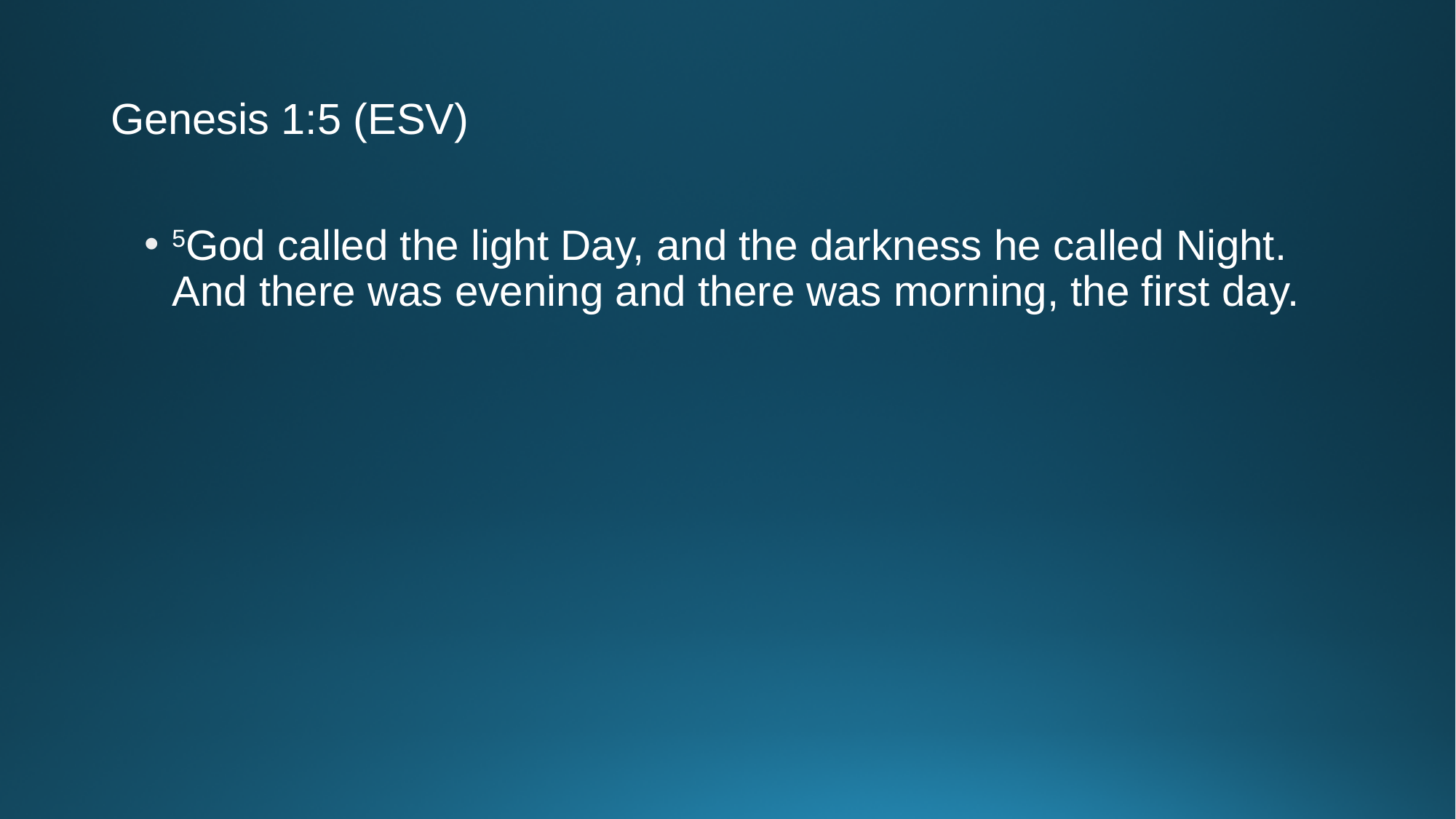

# Genesis 1:5 (ESV)
5God called the light Day, and the darkness he called Night. And there was evening and there was morning, the first day.